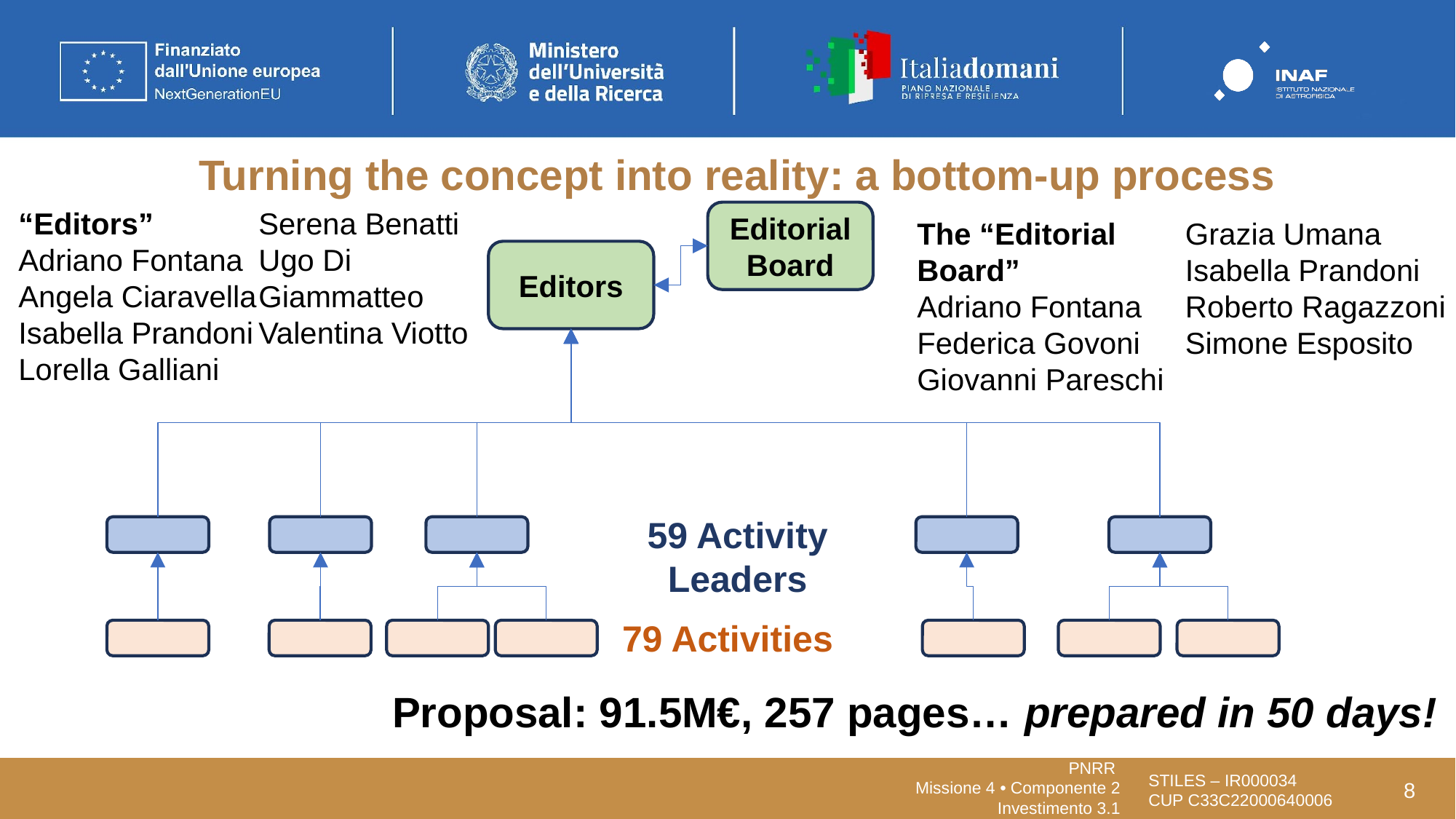

# Turning the concept into reality: a bottom-up process
“Editors”
Adriano Fontana
Angela Ciaravella
Isabella Prandoni
Lorella Galliani
Serena Benatti
Ugo Di Giammatteo
Valentina Viotto
Editorial Board
The “Editorial Board”
Adriano Fontana
Federica Govoni
Giovanni Pareschi
Grazia Umana
Isabella Prandoni
Roberto Ragazzoni
Simone Esposito
Editors
59 Activity Leaders

79 Activities

Proposal: 91.5M€, 257 pages… prepared in 50 days!
8